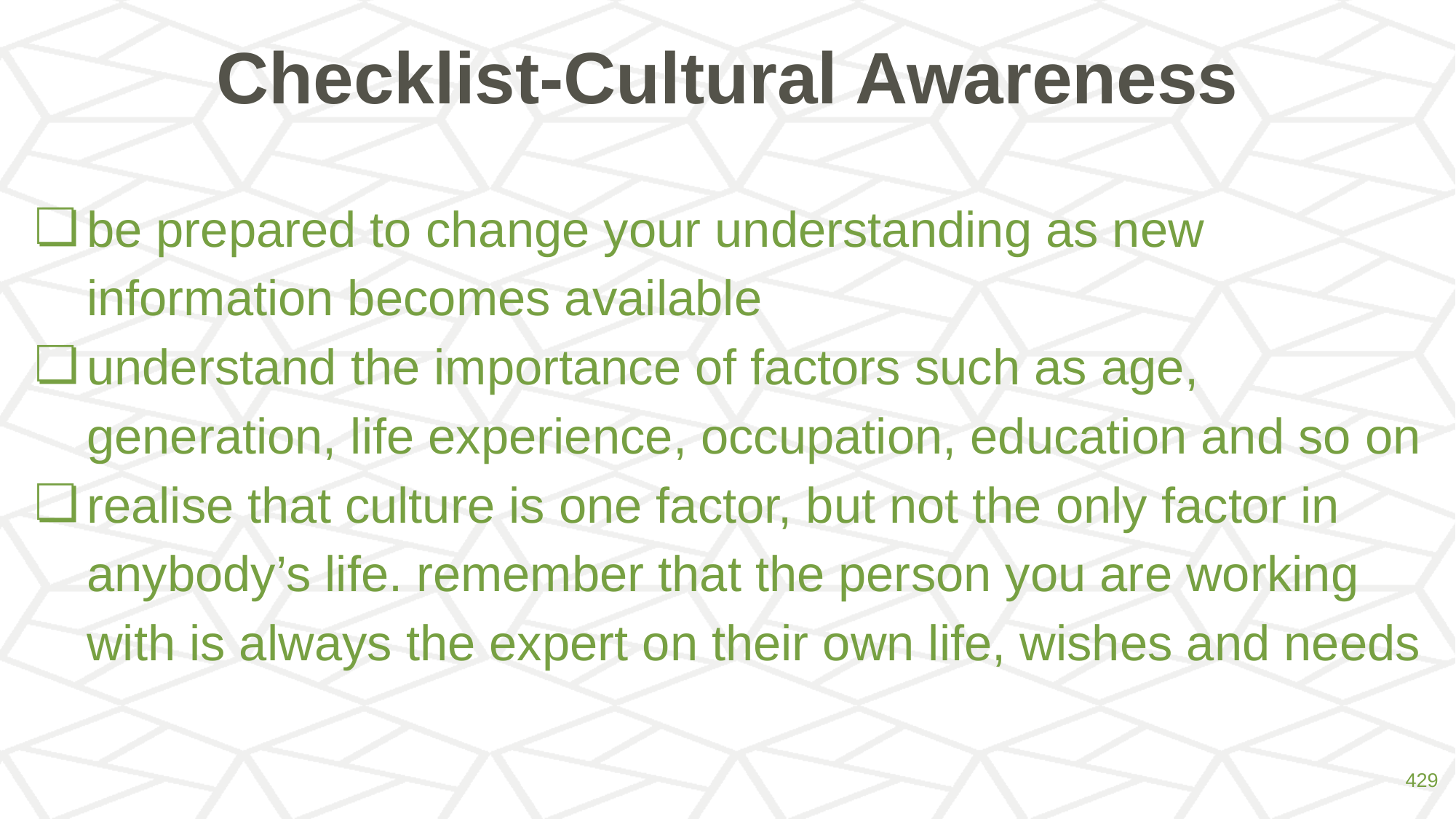

# Checklist-Cultural Awareness

be prepared to change your understanding as new information becomes available
understand the importance of factors such as age, generation, life experience, occupation, education and so on
realise that culture is one factor, but not the only factor in anybody’s life. remember that the person you are working with is always the expert on their own life, wishes and needs

429